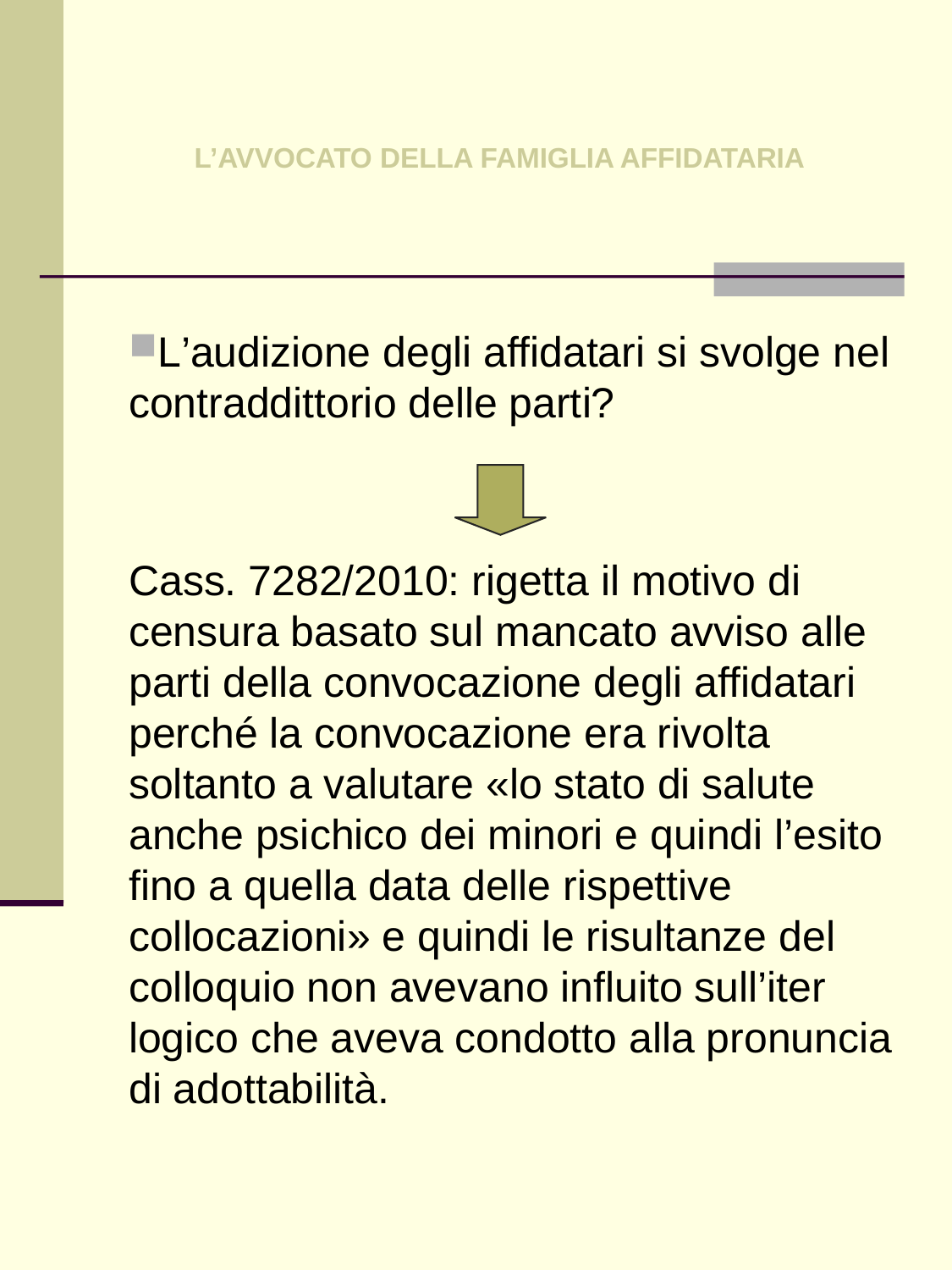

# L’AVVOCATO DELLA FAMIGLIA AFFIDATARIA

L’audizione degli affidatari si svolge nel contraddittorio delle parti?

Cass. 7282/2010: rigetta il motivo di censura basato sul mancato avviso alle parti della convocazione degli affidatari perché la convocazione era rivolta soltanto a valutare «lo stato di salute anche psichico dei minori e quindi l’esito fino a quella data delle rispettive collocazioni» e quindi le risultanze del colloquio non avevano influito sull’iter logico che aveva condotto alla pronuncia di adottabilità.